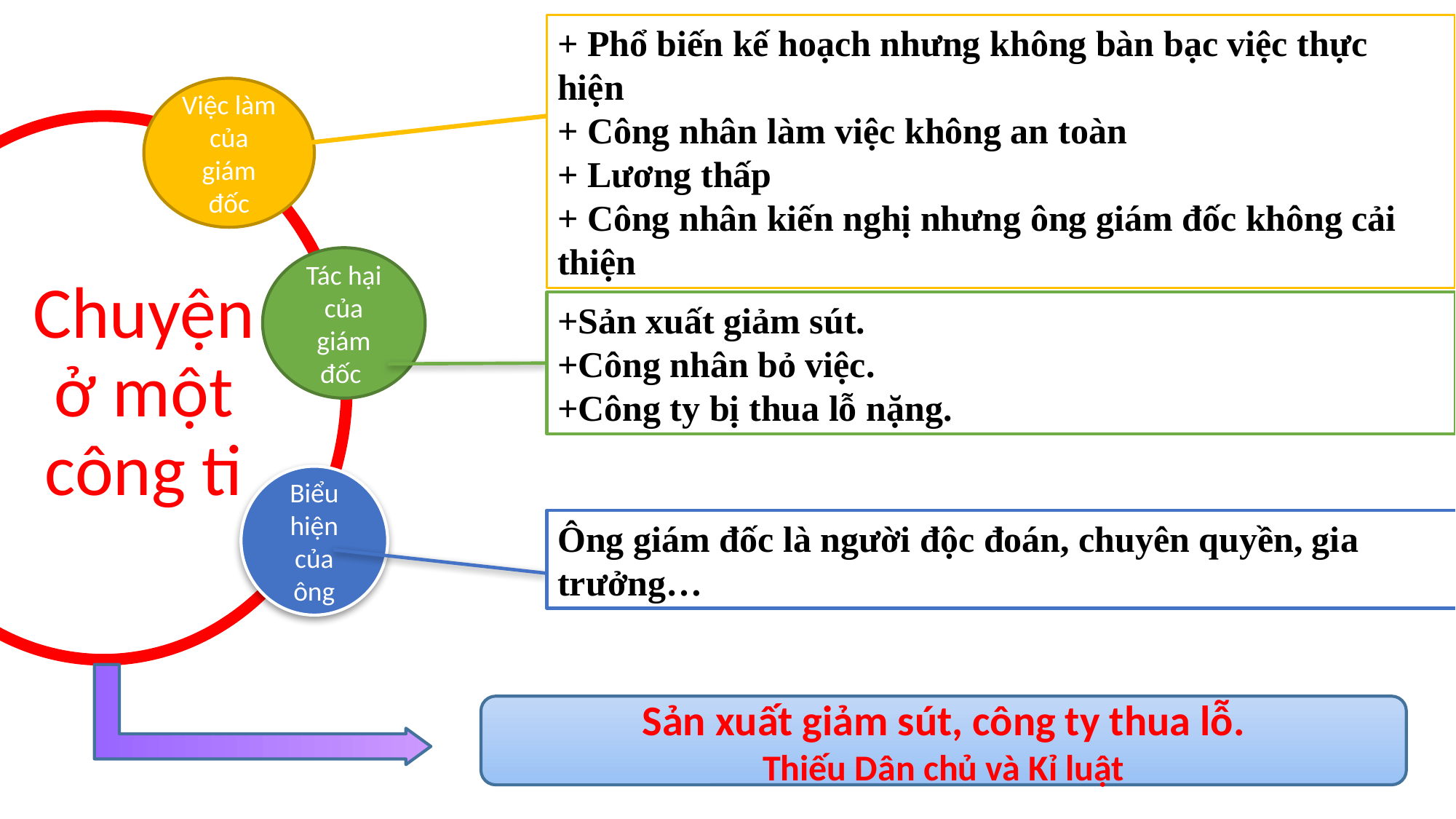

+ Phổ biến kế hoạch nhưng không bàn bạc việc thực hiện 
+ Công nhân làm việc không an toàn
+ Lương thấp 
+ Công nhân kiến nghị nhưng ông giám đốc không cải thiện
Việc làm của giám đốc

# Chuyện ở một công ti
Tác hại của giám đốc
+Sản xuất giảm sút.
+Công nhân bỏ việc.
+Công ty bị thua lỗ nặng.
Biểu hiện của ông
Ông giám đốc là người độc đoán, chuyên quyền, gia trưởng…

Sản xuất giảm sút, công ty thua lỗ.
Thiếu Dân chủ và Kỉ luật